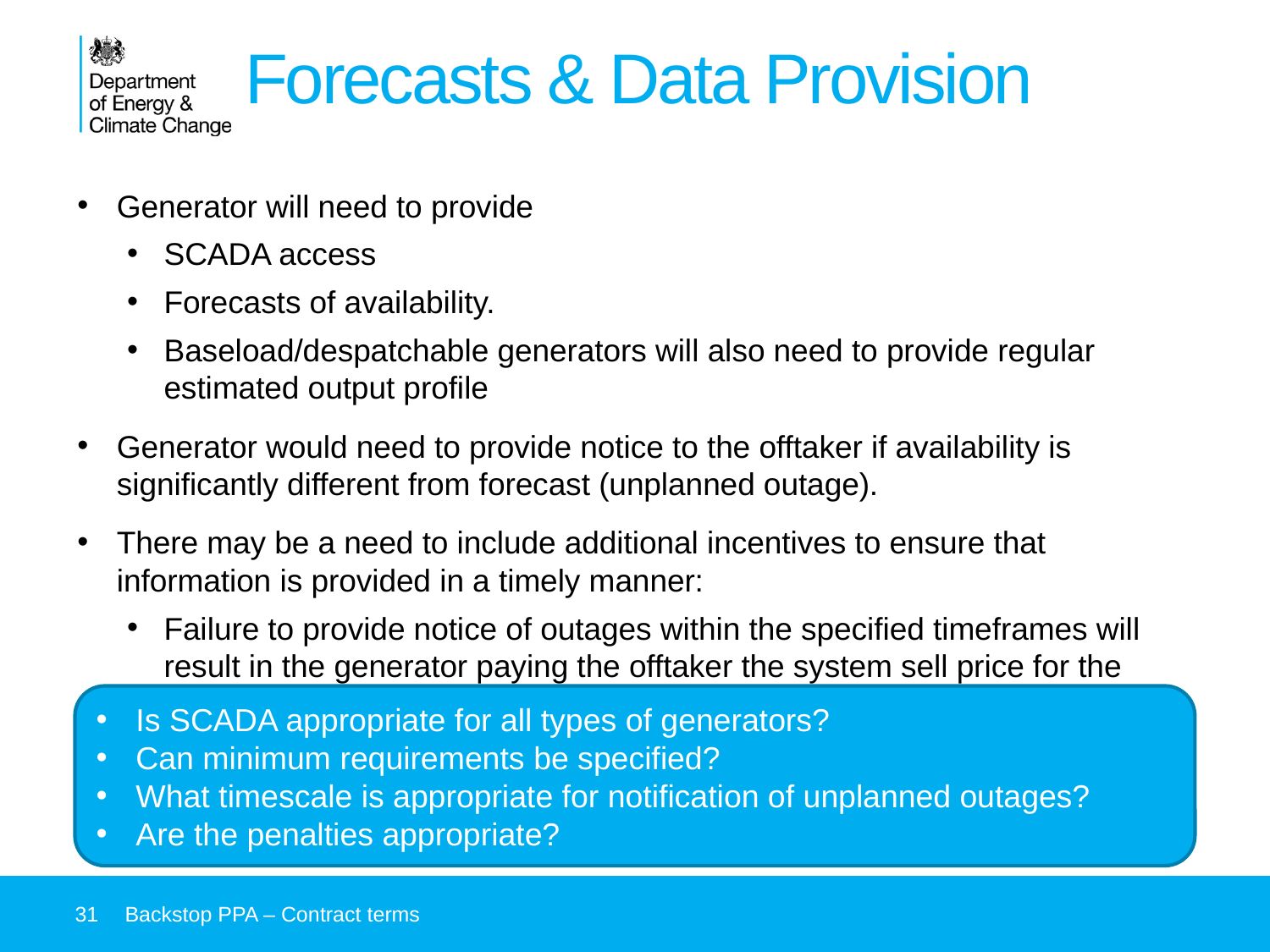

# Forecasts & Data Provision
Generator will need to provide
SCADA access
Forecasts of availability.
Baseload/despatchable generators will also need to provide regular estimated output profile
Generator would need to provide notice to the offtaker if availability is significantly different from forecast (unplanned outage).
There may be a need to include additional incentives to ensure that information is provided in a timely manner:
Failure to provide notice of outages within the specified timeframes will result in the generator paying the offtaker the system sell price for the forecast generation during the unnotified period of the outage.
Is SCADA appropriate for all types of generators?
Can minimum requirements be specified?
What timescale is appropriate for notification of unplanned outages?
Are the penalties appropriate?
31
Backstop PPA – Contract terms